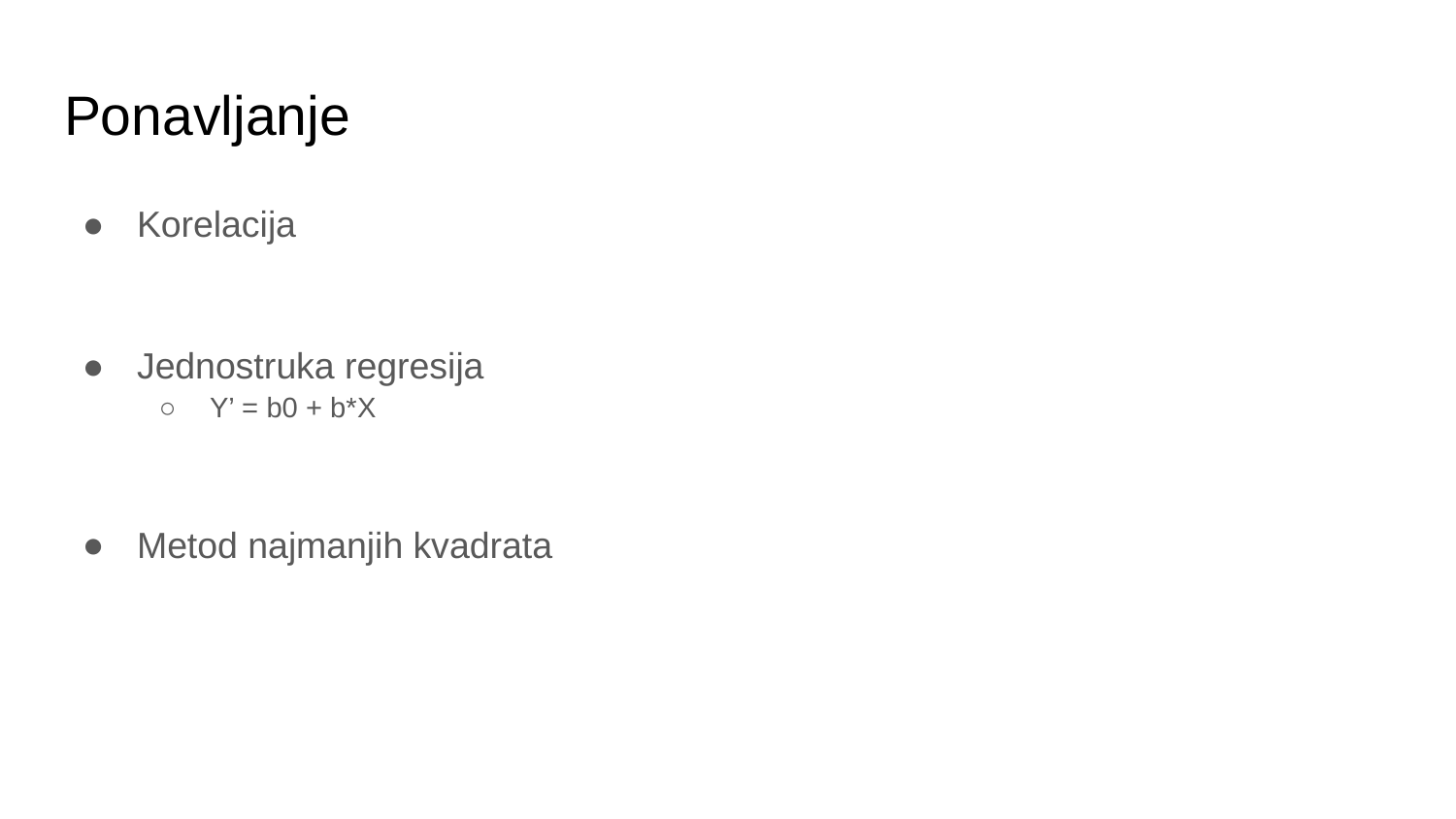

# Ponavljanje
Korelacija

Jednostruka regresija
Y’ = b0 + b*X

Metod najmanjih kvadrata